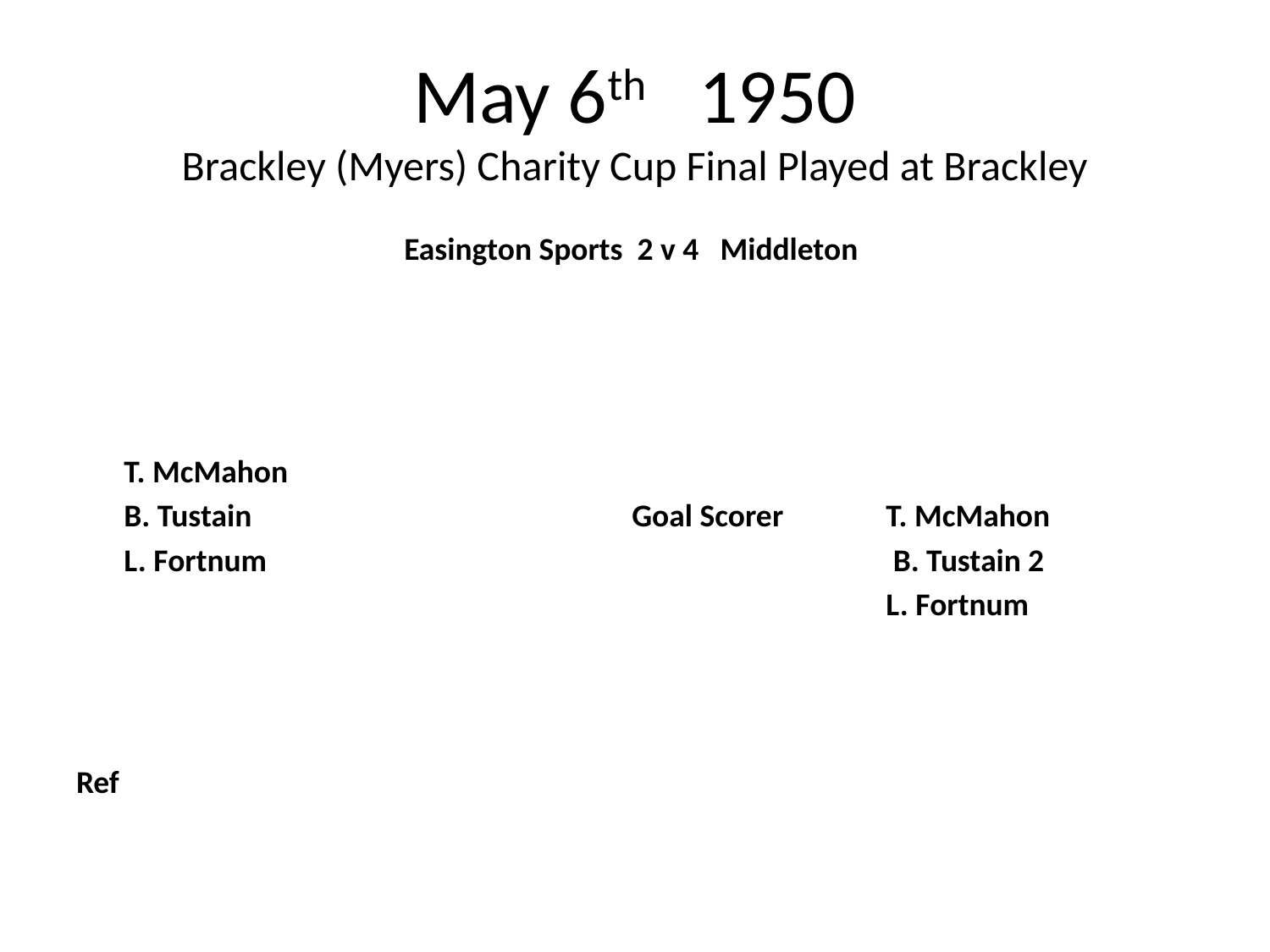

# May 6th   1950 Brackley (Myers) Charity Cup Final Played at Brackley
Easington Sports  2 v 4   Middleton

	T. McMahon
	B. Tustain			Goal Scorer	T. McMahon
	L. Fortnum					 B. Tustain 2
							L. Fortnum

Ref